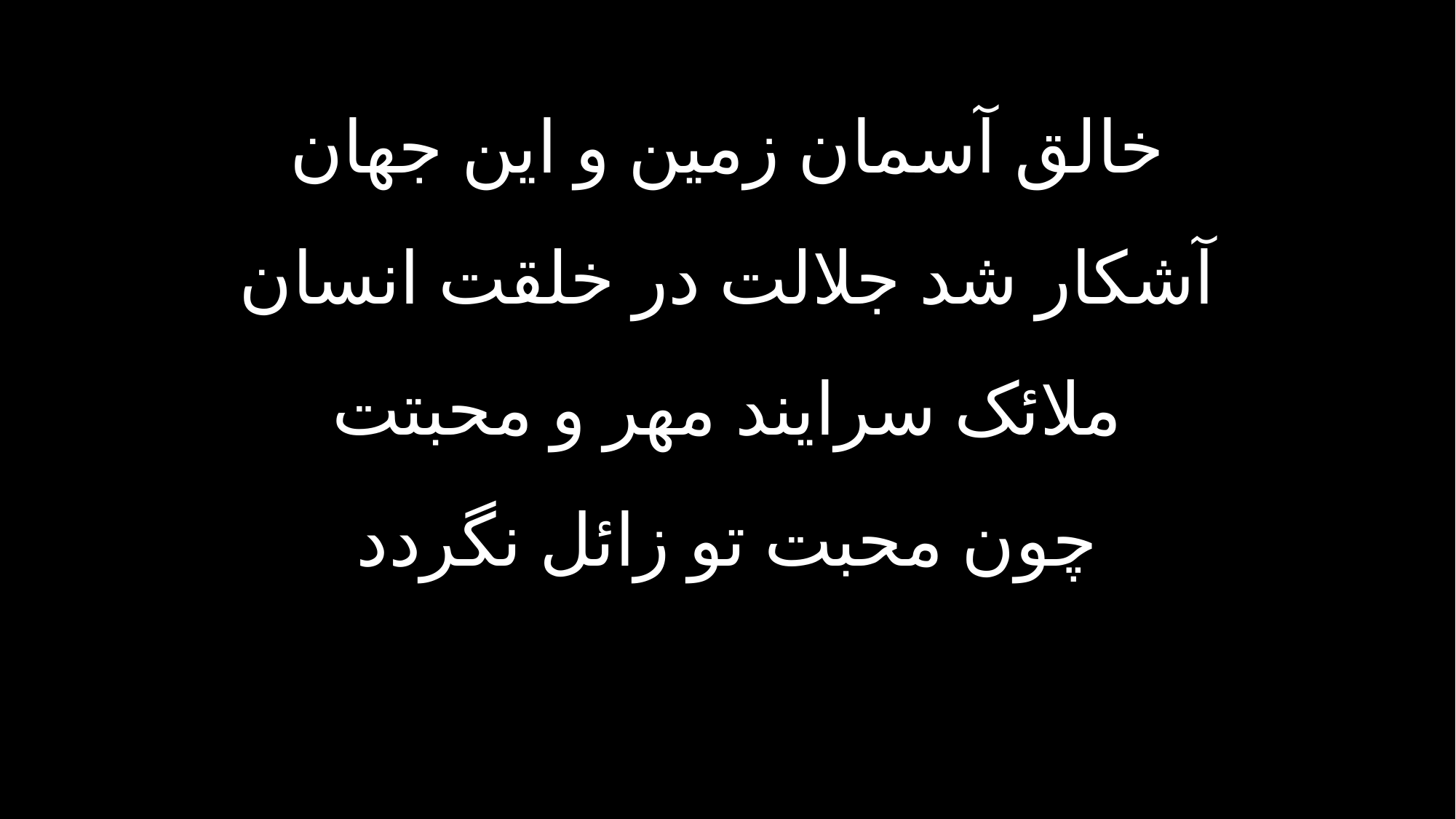

خالق آسمان زمین و این جهان
آشکار شد جلالت در خلقت انسان
ملائک سرایند مهر و محبتت
چون محبت تو زائل نگردد